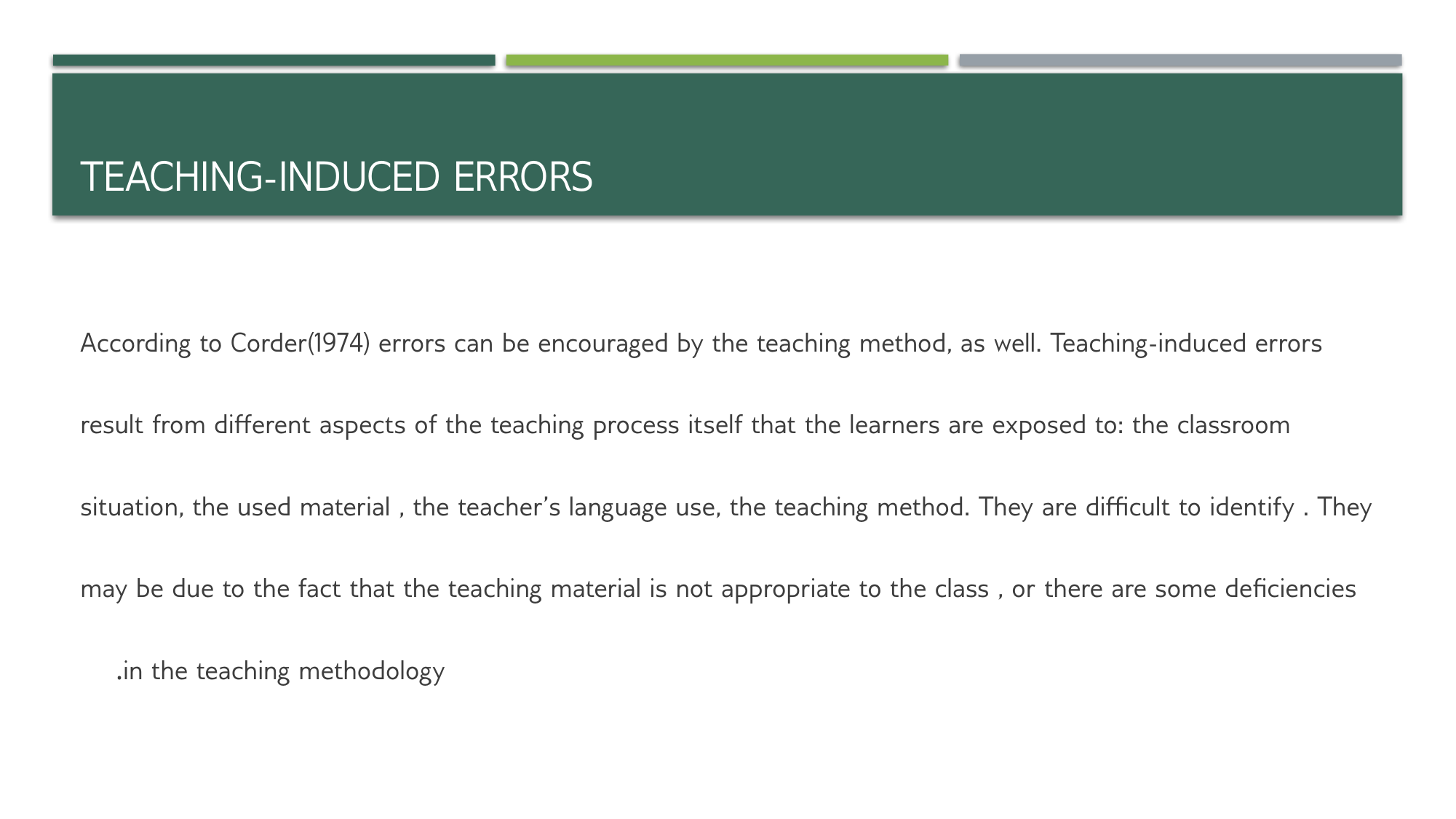

# Teaching-induced errors
According to Corder(1974) errors can be encouraged by the teaching method, as well. Teaching-induced errors result from different aspects of the teaching process itself that the learners are exposed to: the classroom situation, the used material , the teacher’s language use, the teaching method. They are difficult to identify . They may be due to the fact that the teaching material is not appropriate to the class , or there are some deficiencies in the teaching methodology.